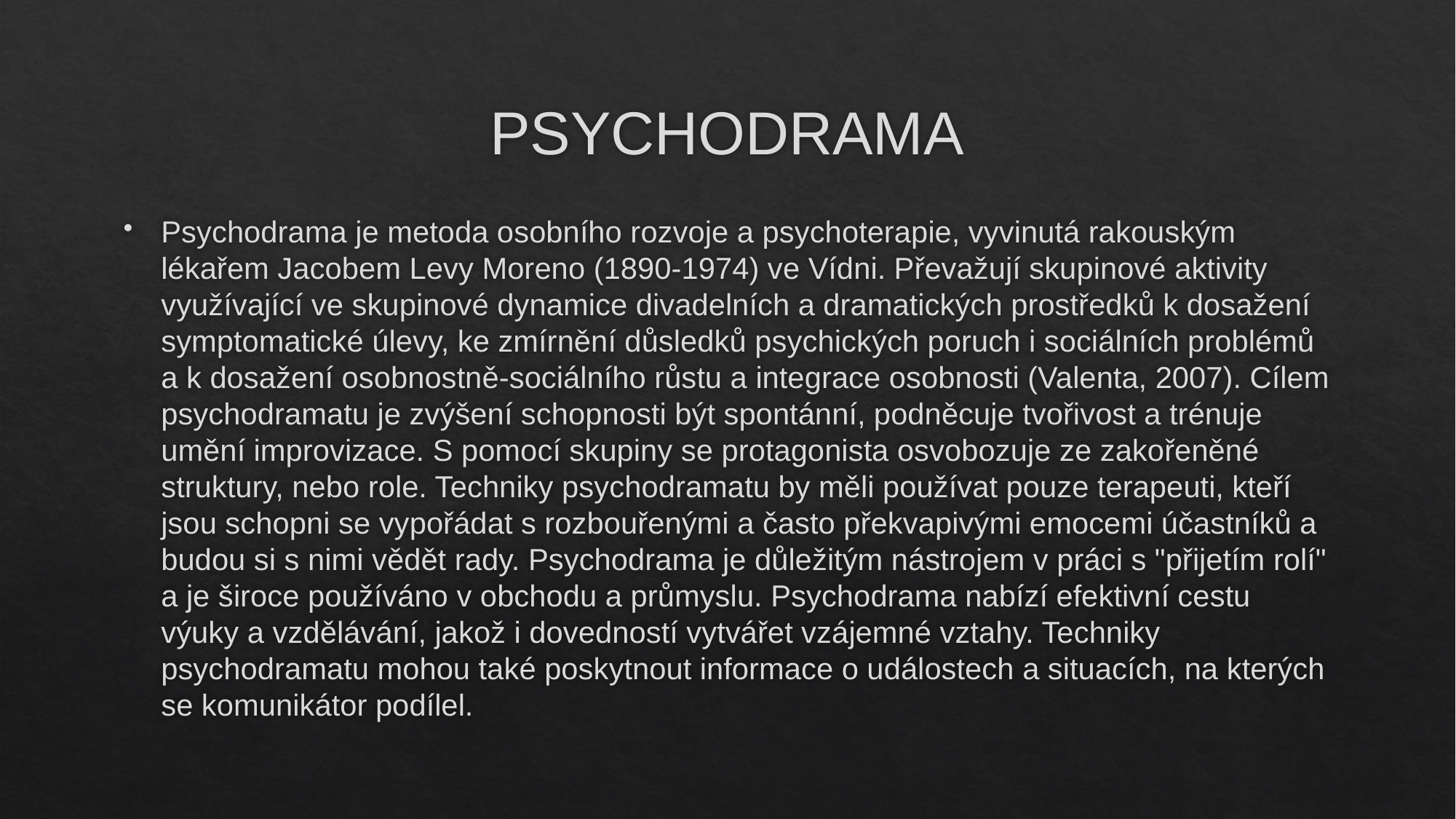

# PSYCHODRAMA
Psychodrama je metoda osobního rozvoje a psychoterapie, vyvinutá rakouským lékařem Jacobem Levy Moreno (1890-1974) ve Vídni. Převažují skupinové aktivity využívající ve skupinové dynamice divadelních a dramatických prostředků k dosažení symptomatické úlevy, ke zmírnění důsledků psychických poruch i sociálních problémů a k dosažení osobnostně-sociálního růstu a integrace osobnosti (Valenta, 2007). Cílem psychodramatu je zvýšení schopnosti být spontánní, podněcuje tvořivost a trénuje umění improvizace. S pomocí skupiny se protagonista osvobozuje ze zakořeněné struktury, nebo role. Techniky psychodramatu by měli používat pouze terapeuti, kteří jsou schopni se vypořádat s rozbouřenými a často překvapivými emocemi účastníků a budou si s nimi vědět rady. Psychodrama je důležitým nástrojem v práci s "přijetím rolí" a je široce používáno v obchodu a průmyslu. Psychodrama nabízí efektivní cestu výuky a vzdělávání, jakož i dovedností vytvářet vzájemné vztahy. Techniky psychodramatu mohou také poskytnout informace o událostech a situacích, na kterých se komunikátor podílel.